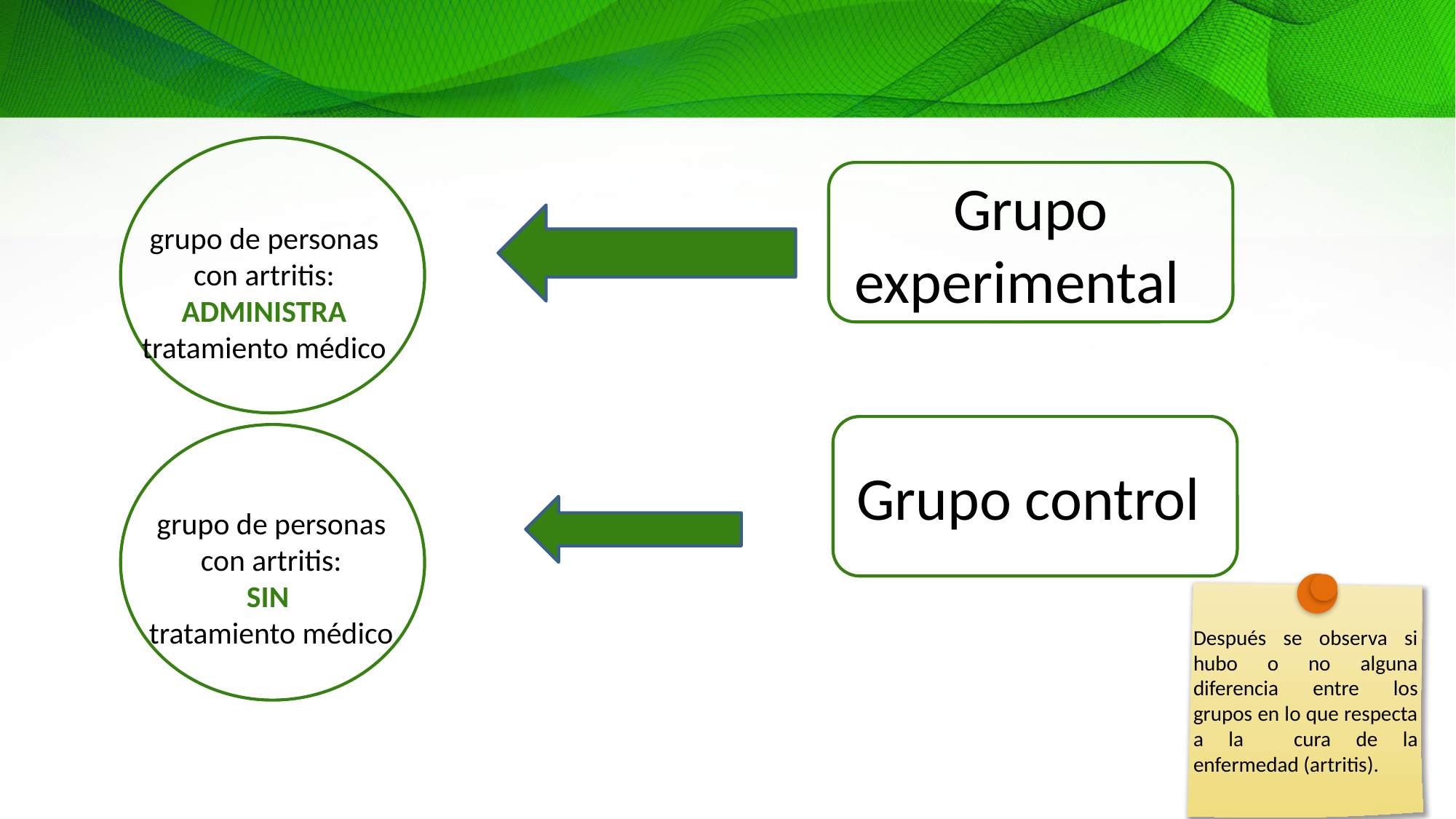

grupo de personas
con artritis:
ADMINISTRA
tratamiento médico
Grupo experimental

Grupo control

grupo de personas
con artritis:
SIN
tratamiento médico

Después se observa si hubo o no alguna diferencia entre los grupos en lo que respecta a la  cura de la enfermedad (artritis).